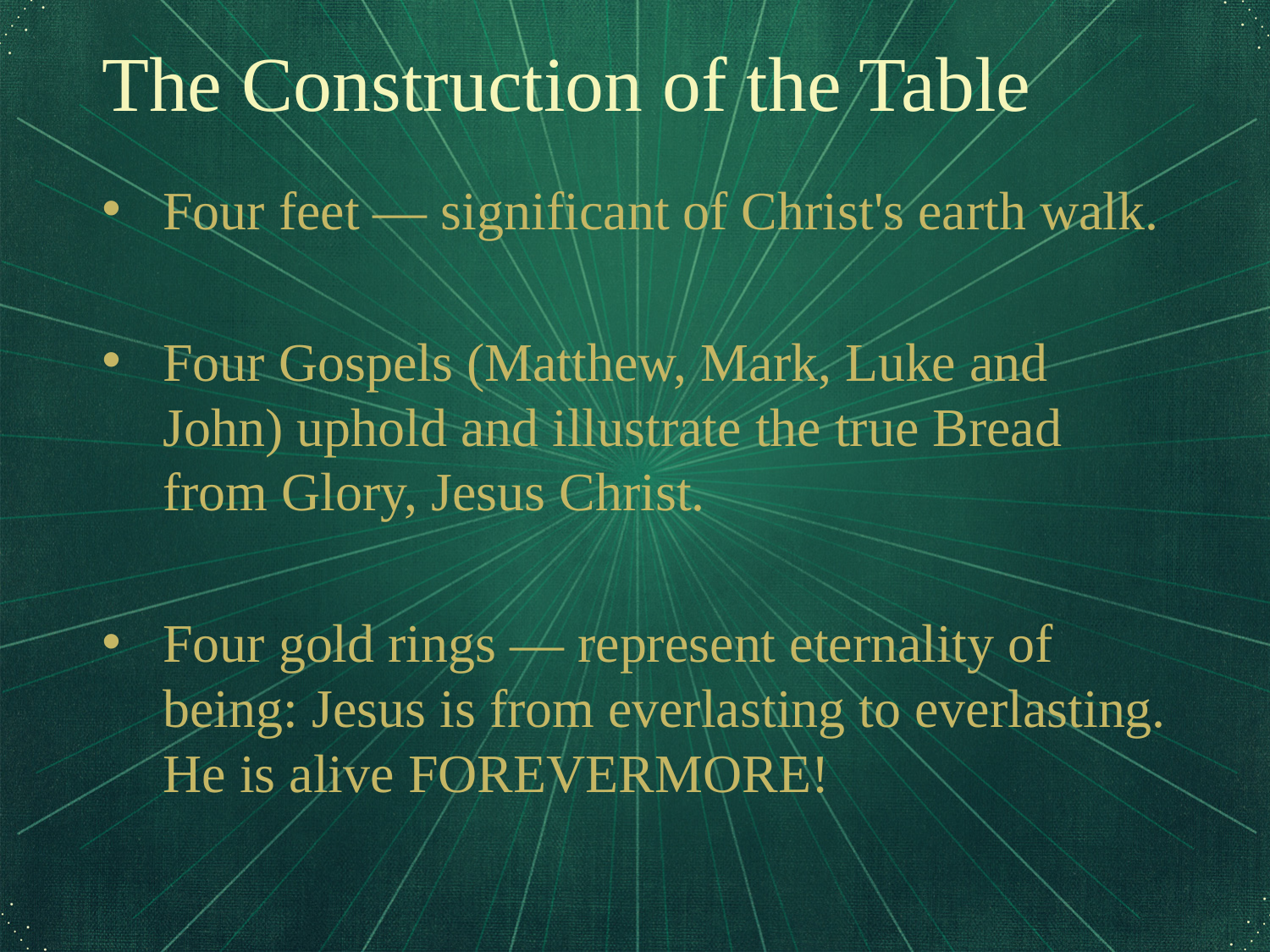

The Construction of the Table
Four feet — significant of Christ's earth walk.

Four Gospels (Matthew, Mark, Luke and John) uphold and illustrate the true Bread from Glory, Jesus Christ.

Four gold rings — represent eternality of being: Jesus is from everlasting to everlasting. He is alive FOREVERMORE!